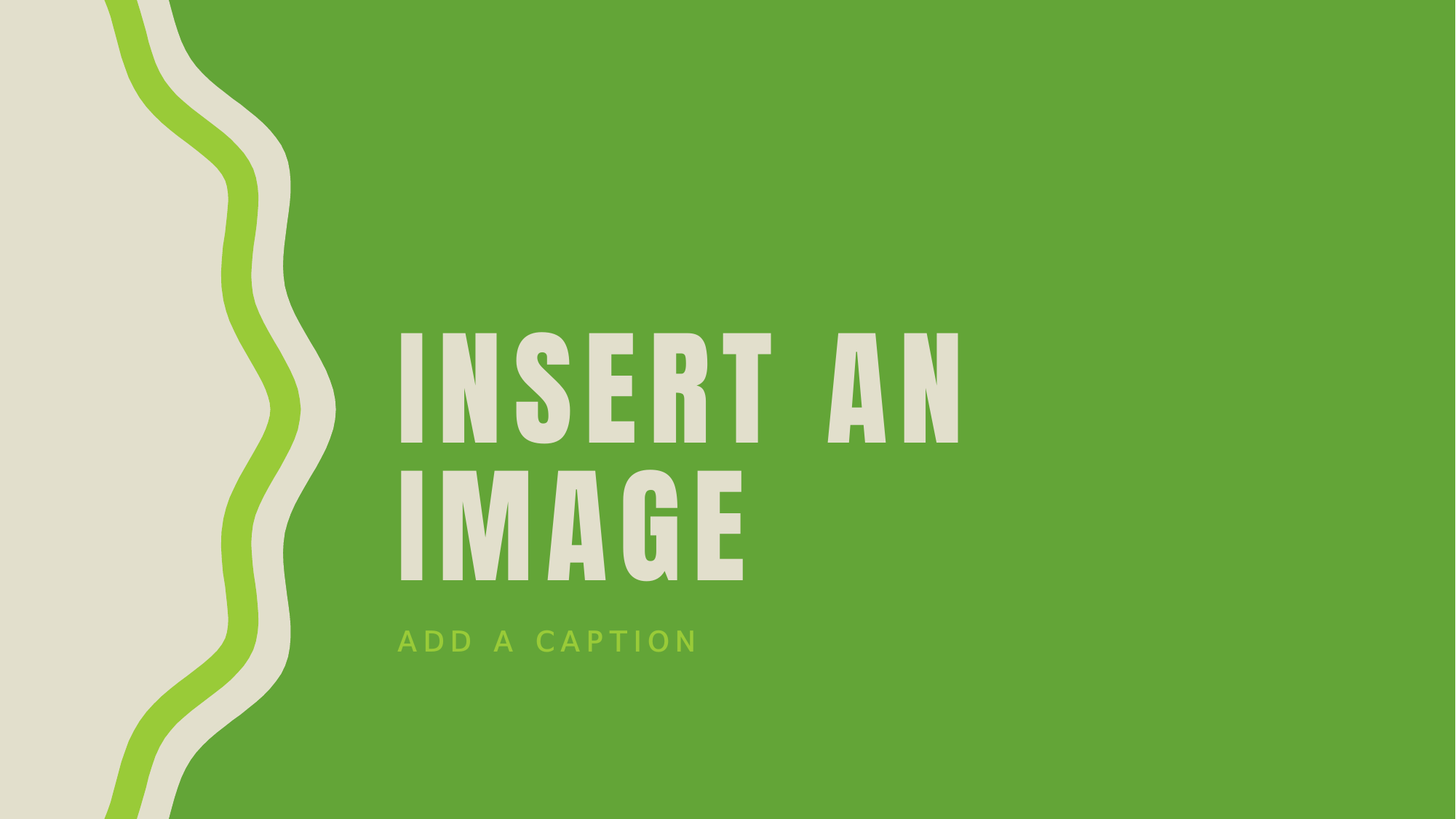

# Insert an image
Add a caption